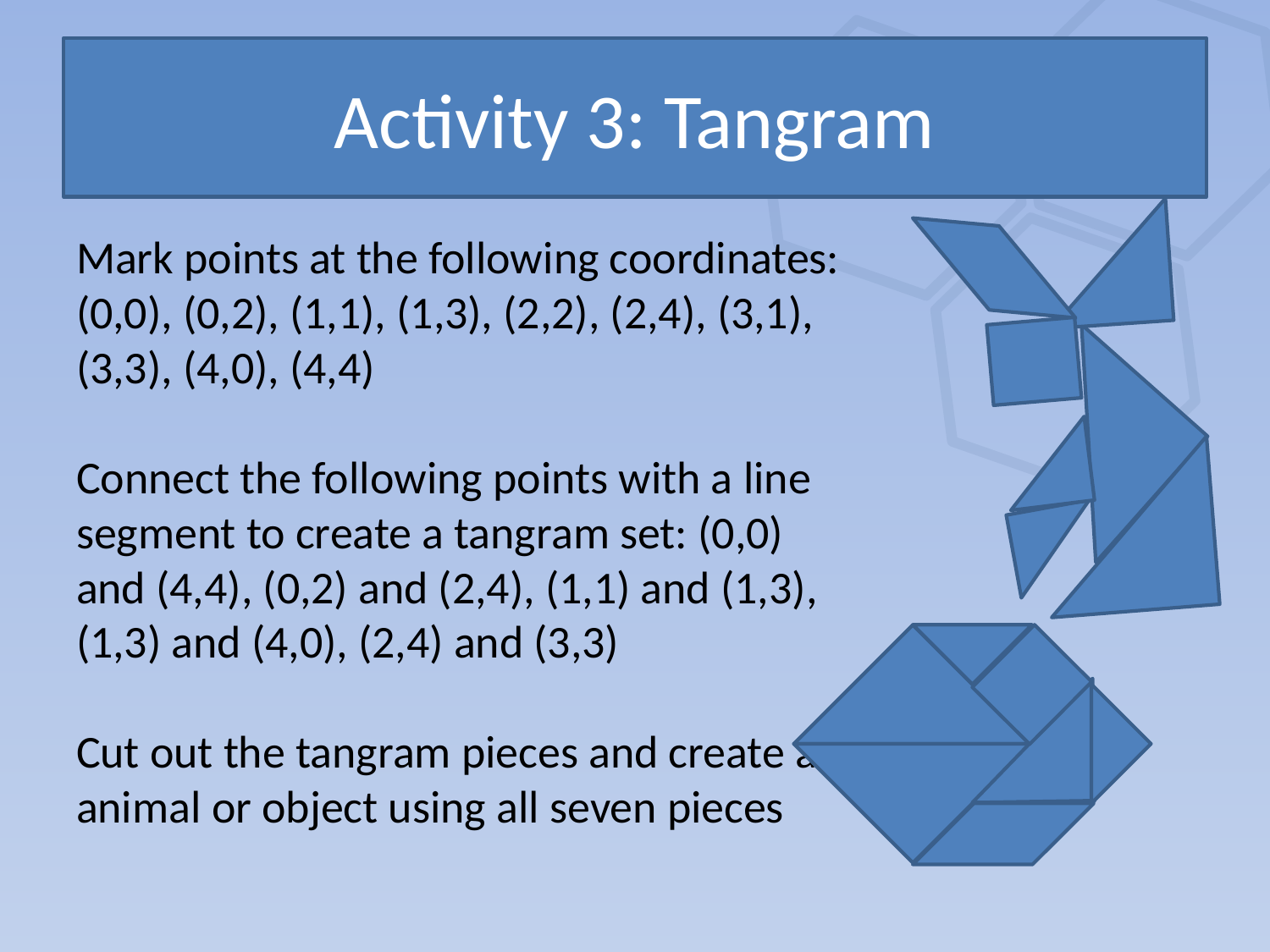

# Activity 3: Tangram
Mark points at the following coordinates: (0,0), (0,2), (1,1), (1,3), (2,2), (2,4), (3,1), (3,3), (4,0), (4,4)

Connect the following points with a line segment to create a tangram set: (0,0) and (4,4), (0,2) and (2,4), (1,1) and (1,3), (1,3) and (4,0), (2,4) and (3,3)

Cut out the tangram pieces and create an animal or object using all seven pieces